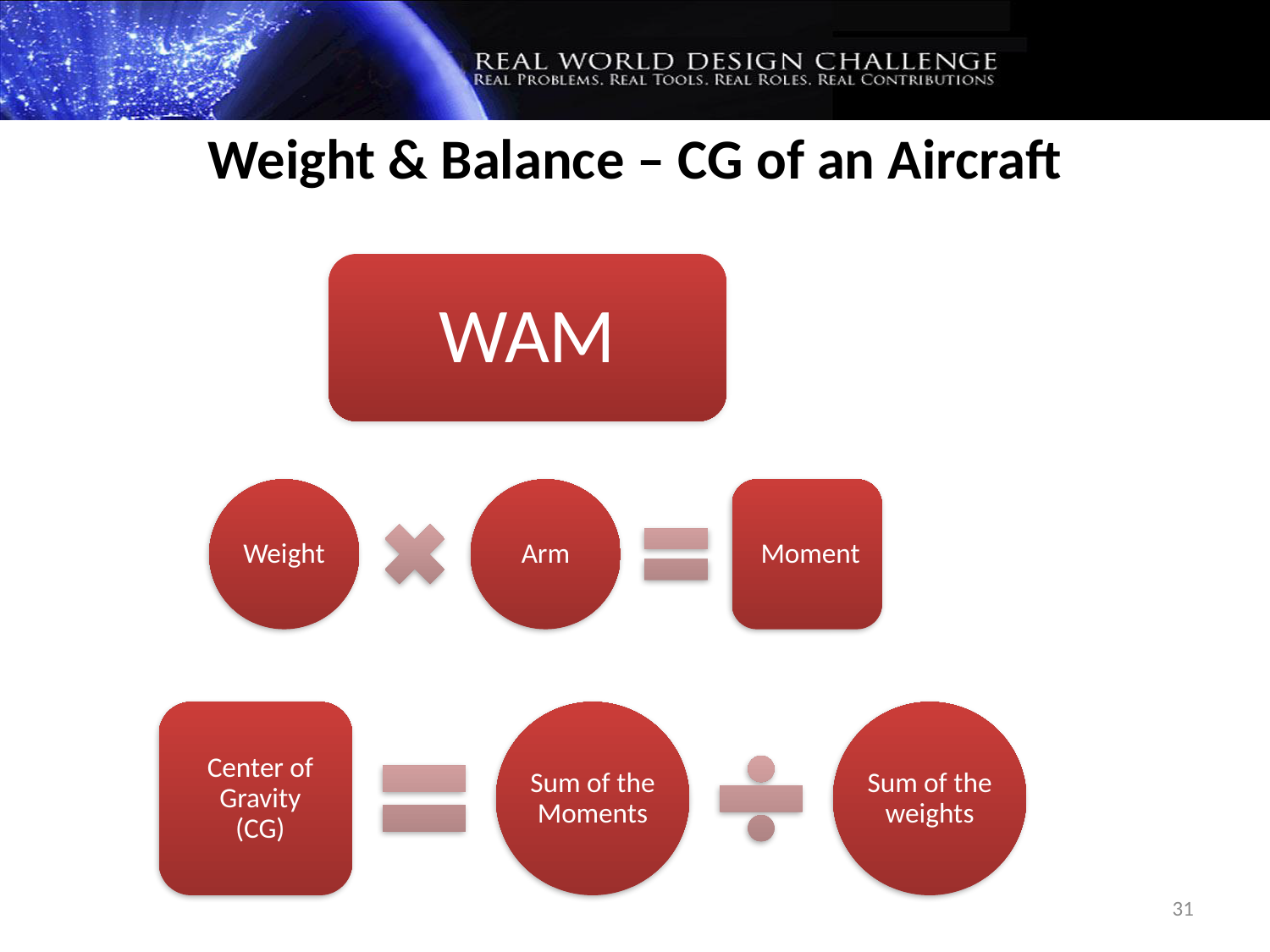

Weight & Balance – CG of an Aircraft

WAM
Weight

Arm

Moment
Center of
Gravity
(CG)

Sum of the Moments

Sum of the weights
31